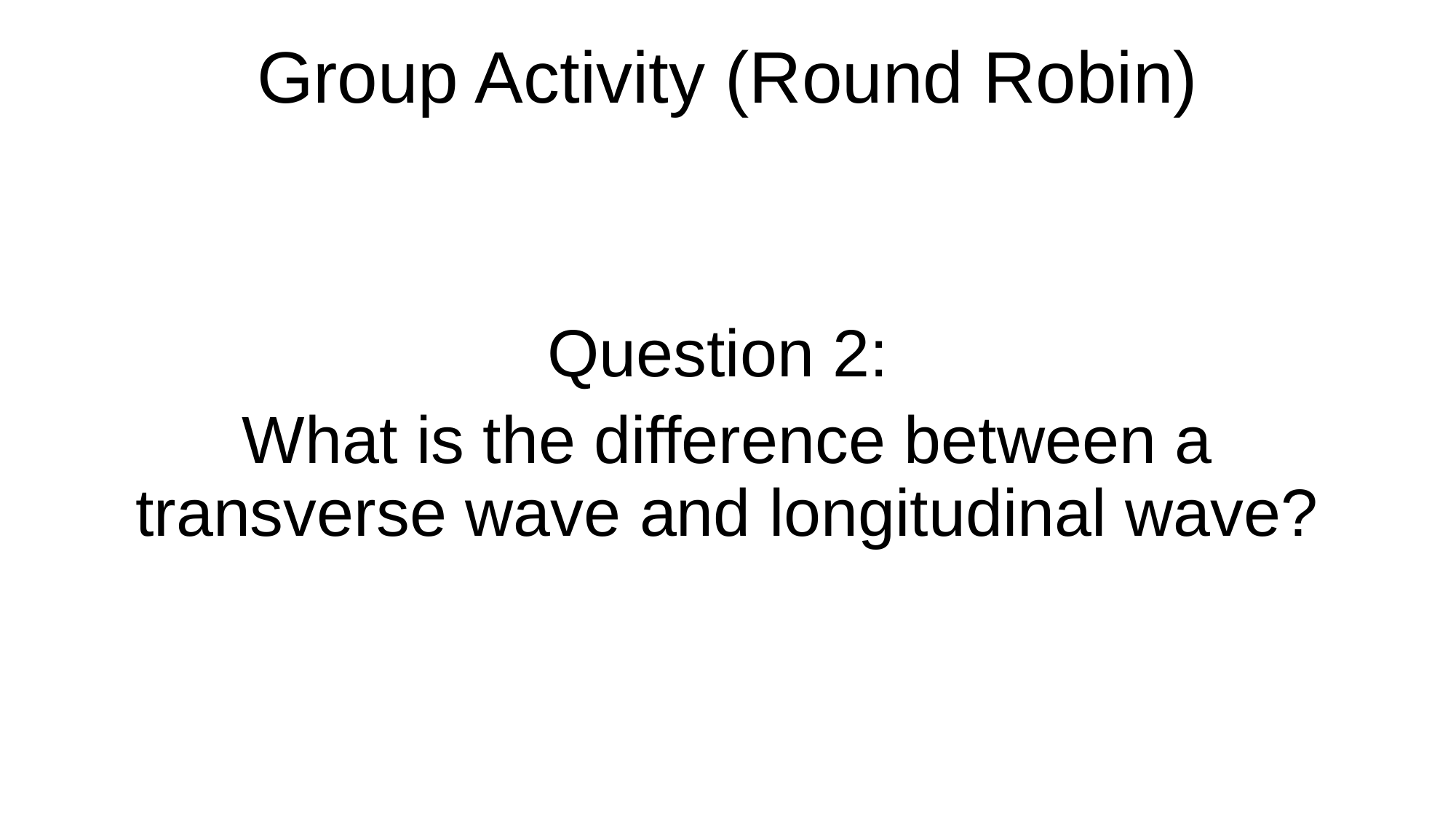

# Group Activity (Round Robin)

Question 2:
What is the difference between a transverse wave and longitudinal wave?